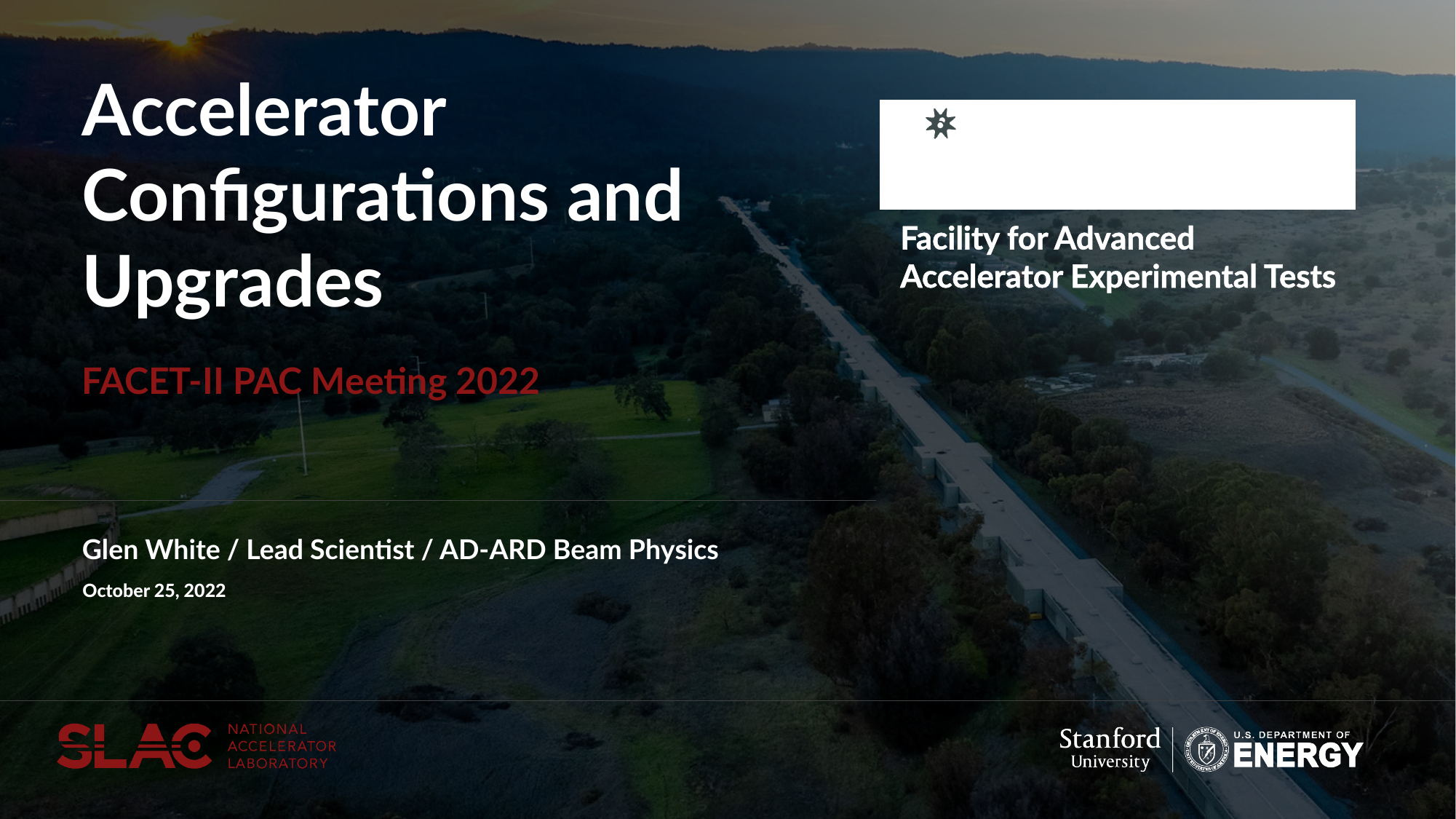

Accelerator Configurations and Upgrades
Glen White / Lead Scientist / AD-ARD Beam Physics